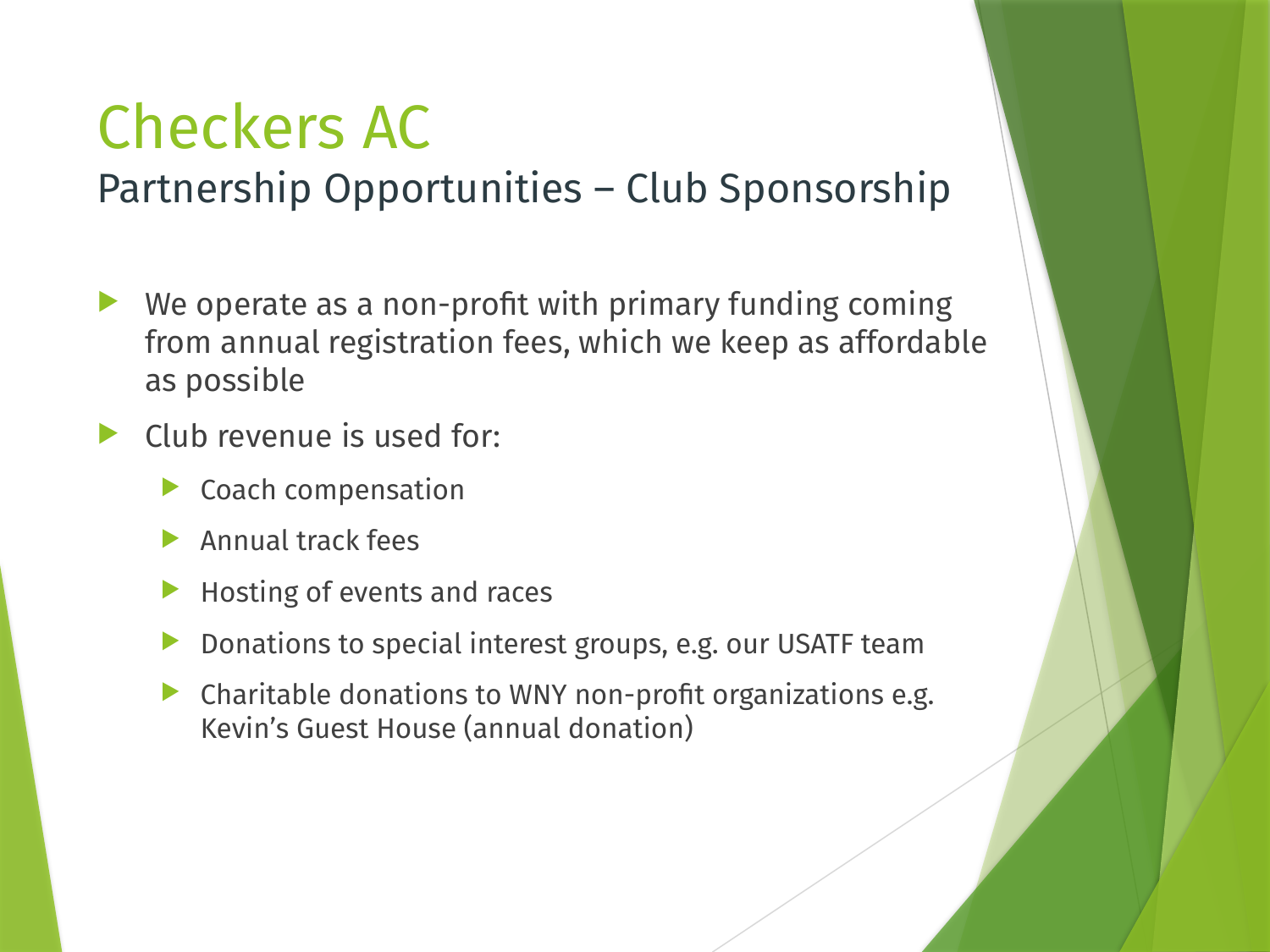

Checkers AC
Partnership Opportunities – Club Sponsorship
We operate as a non-profit with primary funding coming from annual registration fees, which we keep as affordable as possible
Club revenue is used for:
Coach compensation
Annual track fees
Hosting of events and races
Donations to special interest groups, e.g. our USATF team
Charitable donations to WNY non-profit organizations e.g. Kevin’s Guest House (annual donation)